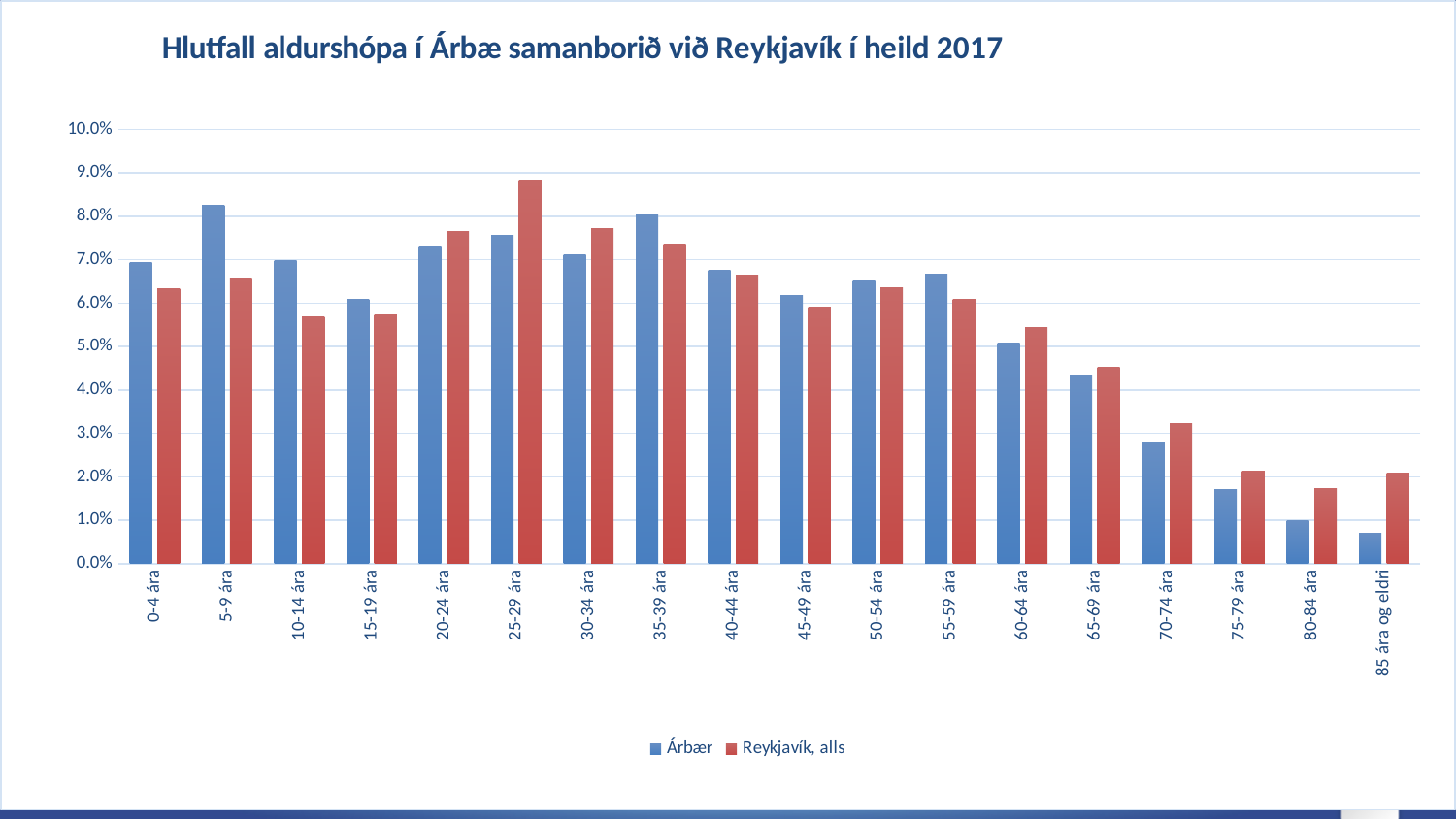

### Chart: Hlutfall aldurshópa í Árbæ samanborið við Reykjavík í heild 2017

| Category | Árbær | Reykjavík, alls |
|---|---|---|
| 0-4 ára | 0.06927710843373494 | 0.06336108271262353 |
| 5-9 ára | 0.08247696669029057 | 0.06548691235415348 |
| 10-14 ára | 0.06989723600283487 | 0.05688622754491018 |
| 15-19 ára | 0.06086109142452162 | 0.05741362802849585 |
| 20-24 ára | 0.07299787384833452 | 0.07643250085195463 |
| 25-29 ára | 0.0755669737774628 | 0.08814890544115021 |
| 30-34 ára | 0.07113749114103472 | 0.07725200006491083 |
| 35-39 ára | 0.08026222537207654 | 0.07370624604449637 |
| 40-44 ára | 0.06768249468462084 | 0.06642000551742044 |
| 45-49 ára | 0.06183557760453579 | 0.0591905619654999 |
| 50-54 ára | 0.06511339475549256 | 0.06348279051652791 |
| 55-59 ára | 0.0666194188518781 | 0.06087012965938043 |
| 60-64 ára | 0.05085046066619419 | 0.054427729906041576 |
| 65-69 ára | 0.04340892983699504 | 0.04514548139493371 |
| 70-74 ára | 0.028082919914953933 | 0.03235804813137952 |
| 75-79 ára | 0.01700921332388377 | 0.021233954854518605 |
| 80-84 ára | 0.009922041105598866 | 0.017371760543952744 |
| 85 ára og eldri | 0.006998582565556343 | 0.020812034467650065 |
# Aldursdreifing íbúa
Heimild: Tölfræði- og greiningardeild Reykjavíkurborgar